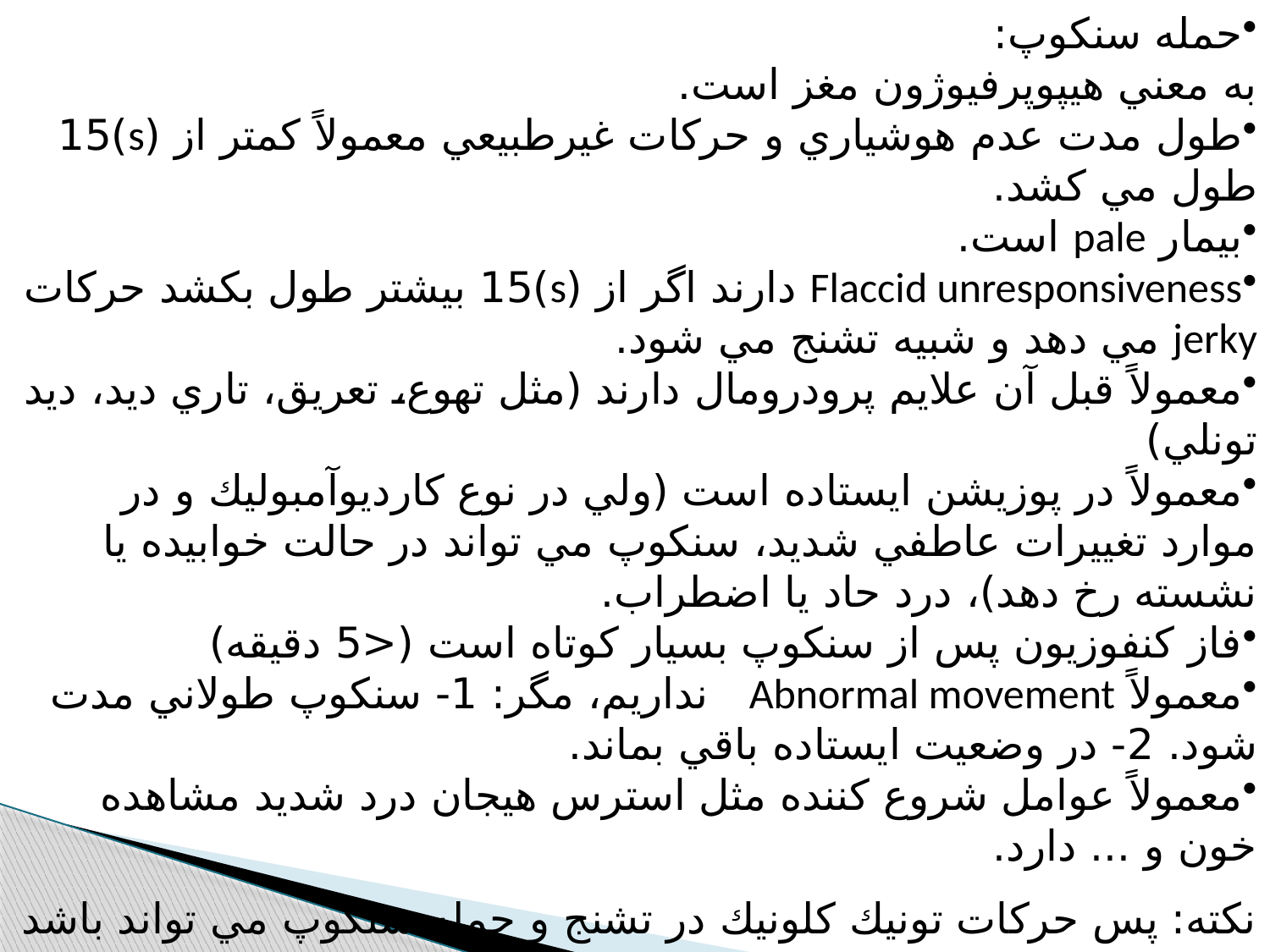

حمله سنكوپ:
به معني هيپوپرفيوژون مغز است.
طول مدت عدم هوشياري و حركات غيرطبيعي معمولاً كمتر از (s)15 طول مي كشد.
بيمار pale است.
Flaccid unresponsiveness دارند اگر از (s)15 بيشتر طول بكشد حركات jerky مي دهد و شبيه تشنج مي شود.
معمولاً قبل آن علايم پرودرومال دارند (مثل تهوع، تعريق، تاري ديد، ديد تونلي)
معمولاً در پوزيشن ايستاده است (ولي در نوع كارديوآمبوليك و در موارد تغييرات عاطفي شديد، سنكوپ مي تواند در حالت خوابيده يا نشسته رخ دهد)، درد حاد يا اضطراب.
فاز كنفوزيون پس از سنكوپ بسيار كوتاه است (<5 دقيقه)
معمولاً Abnormal movement   نداريم، مگر: 1- سنكوپ طولاني مدت شود. 2- در وضعيت ايستاده باقي بماند.
معمولاً عوامل شروع كننده مثل استرس هيجان درد شديد مشاهده خون و ... دارد.

نكته: پس حركات تونيك كلونيك در تشنج و حمله سنكوپ مي تواند باشد و حركات غيرطبيعي نمي تواند اين دو را از هم افتراق دهد.

نكته: سردرد و بي اختياري ادرار به نفع تشنج است ولي گاهي در سنكوپ هم ديده مي شود.